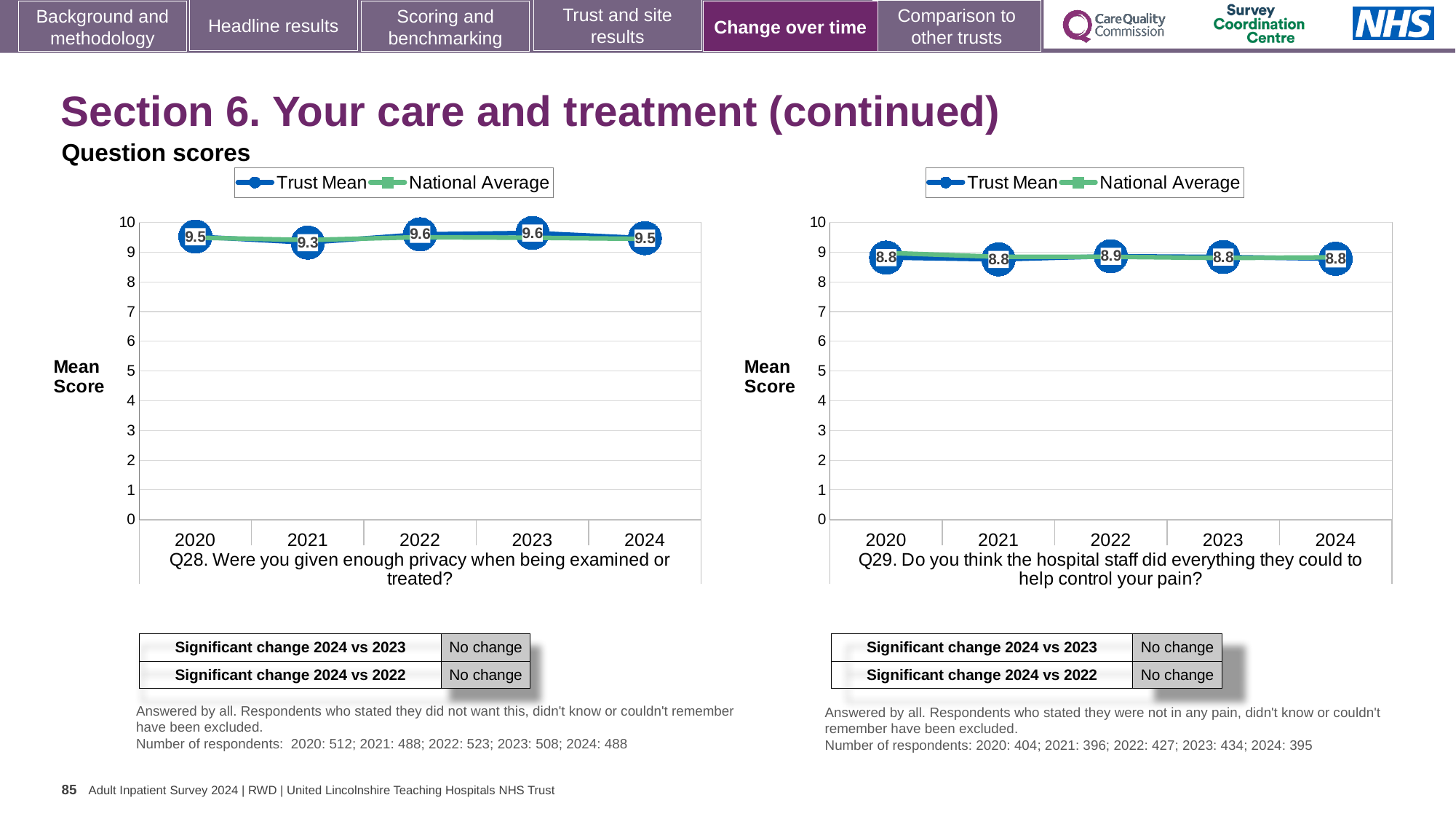

# Section 6. Your care and treatment (continued)
Question scores

### Chart

| Category | Trust Mean | National Average |
|---|---|---|
| 2020 | 9.525434148404045 | 9.489243507671379 |
| 2021 | 9.321948104855078 | 9.410277668523356 |
| 2022 | 9.601256864760865 | 9.50405453875366 |
| 2023 | 9.648341045822464 | 9.483747650102146 |
| 2024 | 9.471462531505445 | 9.448559337634082 |

### Chart

| Category | Trust Mean | National Average |
|---|---|---|
| 2020 | 8.818004732176279 | 8.976419943602243 |
| 2021 | 8.758349671462646 | 8.844483539798915 |
| 2022 | 8.864227496375314 | 8.844166637270467 |
| 2023 | 8.839449401582286 | 8.804094094680094 |
| 2024 | 8.778818665254501 | 8.827260699233978 |
| Significant change 2024 vs 2023 | No change |
| --- | --- |
| Significant change 2024 vs 2022 | No change |
| Significant change 2024 vs 2023 | No change |
| --- | --- |
| Significant change 2024 vs 2022 | No change |
Answered by all. Respondents who stated they did not want this, didn't know or couldn't remember have been excluded.
Number of respondents:  2020: 512; 2021: 488; 2022: 523; 2023: 508; 2024: 488
Answered by all. Respondents who stated they were not in any pain, didn't know or couldn't remember have been excluded.
Number of respondents: 2020: 404; 2021: 396; 2022: 427; 2023: 434; 2024: 395

85